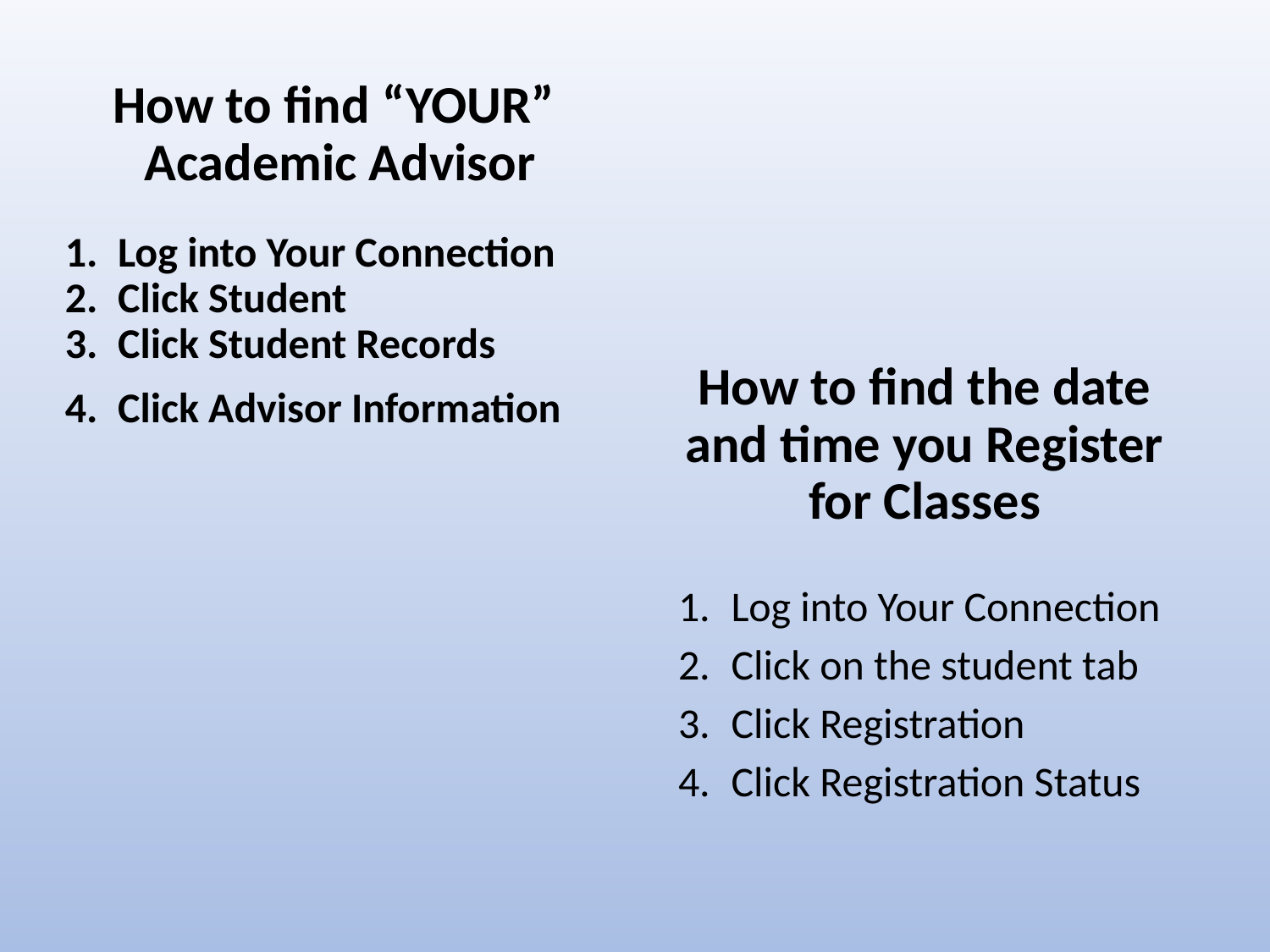

How to find “YOUR” Academic Advisor
Log into Your Connection
Click Student
Click Student Records
Click Advisor Information
How to find the date and time you Register for Classes
Log into Your Connection
Click on the student tab
Click Registration
Click Registration Status